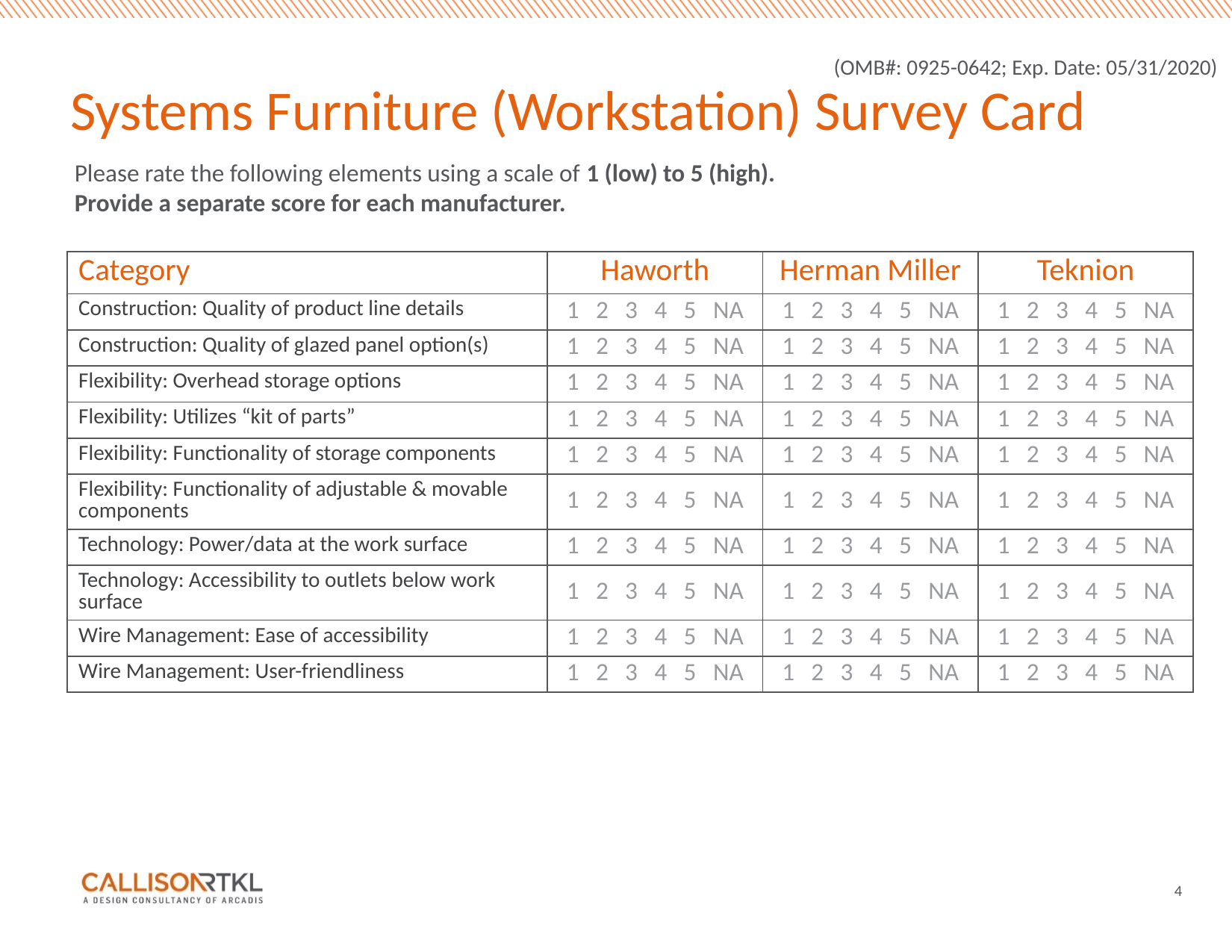

(OMB#: 0925-0642; Exp. Date: 05/31/2020)
# Systems Furniture (Workstation) Survey Card
Please rate the following elements using a scale of 1 (low) to 5 (high).
Provide a separate score for each manufacturer.

| Category | Haworth | Herman Miller | Teknion |
| --- | --- | --- | --- |
| Construction: Quality of product line details | 1 2 3 4 5 NA | 1 2 3 4 5 NA | 1 2 3 4 5 NA |
| Construction: Quality of glazed panel option(s) | 1 2 3 4 5 NA | 1 2 3 4 5 NA | 1 2 3 4 5 NA |
| Flexibility: Overhead storage options | 1 2 3 4 5 NA | 1 2 3 4 5 NA | 1 2 3 4 5 NA |
| Flexibility: Utilizes “kit of parts” | 1 2 3 4 5 NA | 1 2 3 4 5 NA | 1 2 3 4 5 NA |
| Flexibility: Functionality of storage components | 1 2 3 4 5 NA | 1 2 3 4 5 NA | 1 2 3 4 5 NA |
| Flexibility: Functionality of adjustable & movable components | 1 2 3 4 5 NA | 1 2 3 4 5 NA | 1 2 3 4 5 NA |
| Technology: Power/data at the work surface | 1 2 3 4 5 NA | 1 2 3 4 5 NA | 1 2 3 4 5 NA |
| Technology: Accessibility to outlets below work surface | 1 2 3 4 5 NA | 1 2 3 4 5 NA | 1 2 3 4 5 NA |
| Wire Management: Ease of accessibility | 1 2 3 4 5 NA | 1 2 3 4 5 NA | 1 2 3 4 5 NA |
| Wire Management: User-friendliness | 1 2 3 4 5 NA | 1 2 3 4 5 NA | 1 2 3 4 5 NA |
4